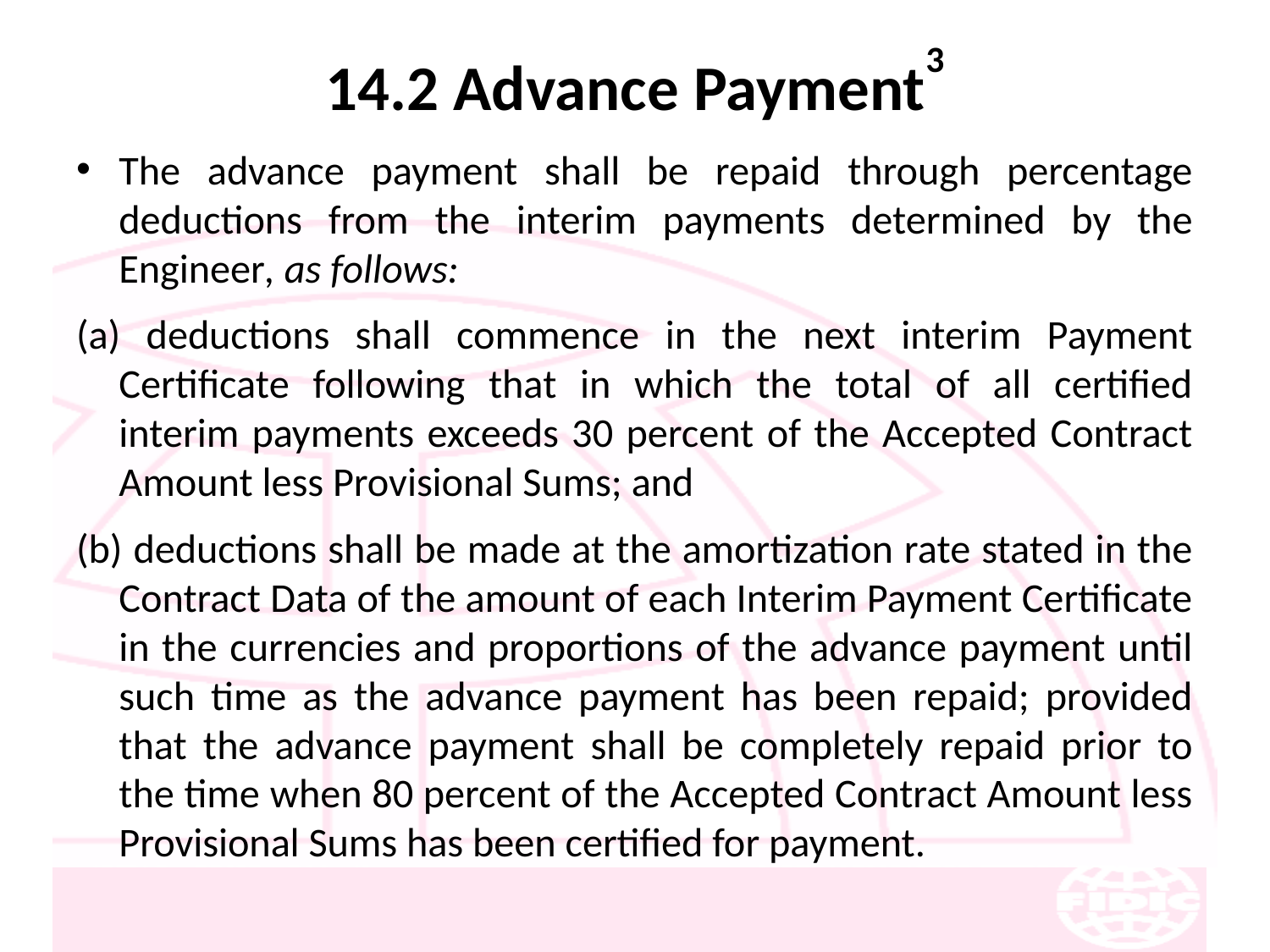

# 14.2 Advance Payment3
The advance payment shall be repaid through percentage deductions from the interim payments determined by the Engineer, as follows:
(a) deductions shall commence in the next interim Payment Certificate following that in which the total of all certified interim payments exceeds 30 percent of the Accepted Contract Amount less Provisional Sums; and
(b) deductions shall be made at the amortization rate stated in the Contract Data of the amount of each Interim Payment Certificate in the currencies and proportions of the advance payment until such time as the advance payment has been repaid; provided that the advance payment shall be completely repaid prior to the time when 80 percent of the Accepted Contract Amount less Provisional Sums has been certified for payment.